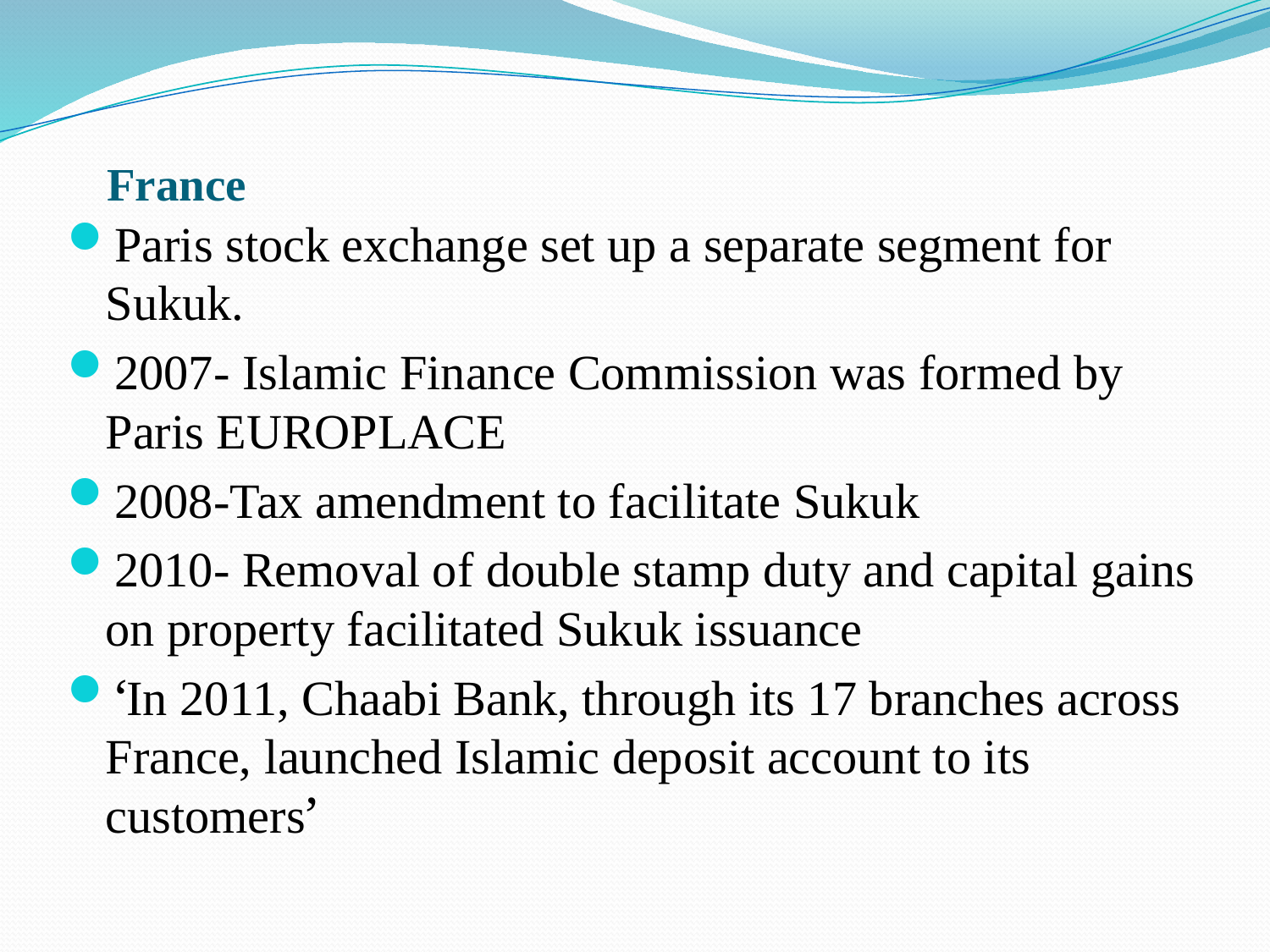

# France
Paris stock exchange set up a separate segment for Sukuk.
2007- Islamic Finance Commission was formed by Paris EUROPLACE
2008-Tax amendment to facilitate Sukuk
2010- Removal of double stamp duty and capital gains on property facilitated Sukuk issuance
‘In 2011, Chaabi Bank, through its 17 branches across France, launched Islamic deposit account to its customers’